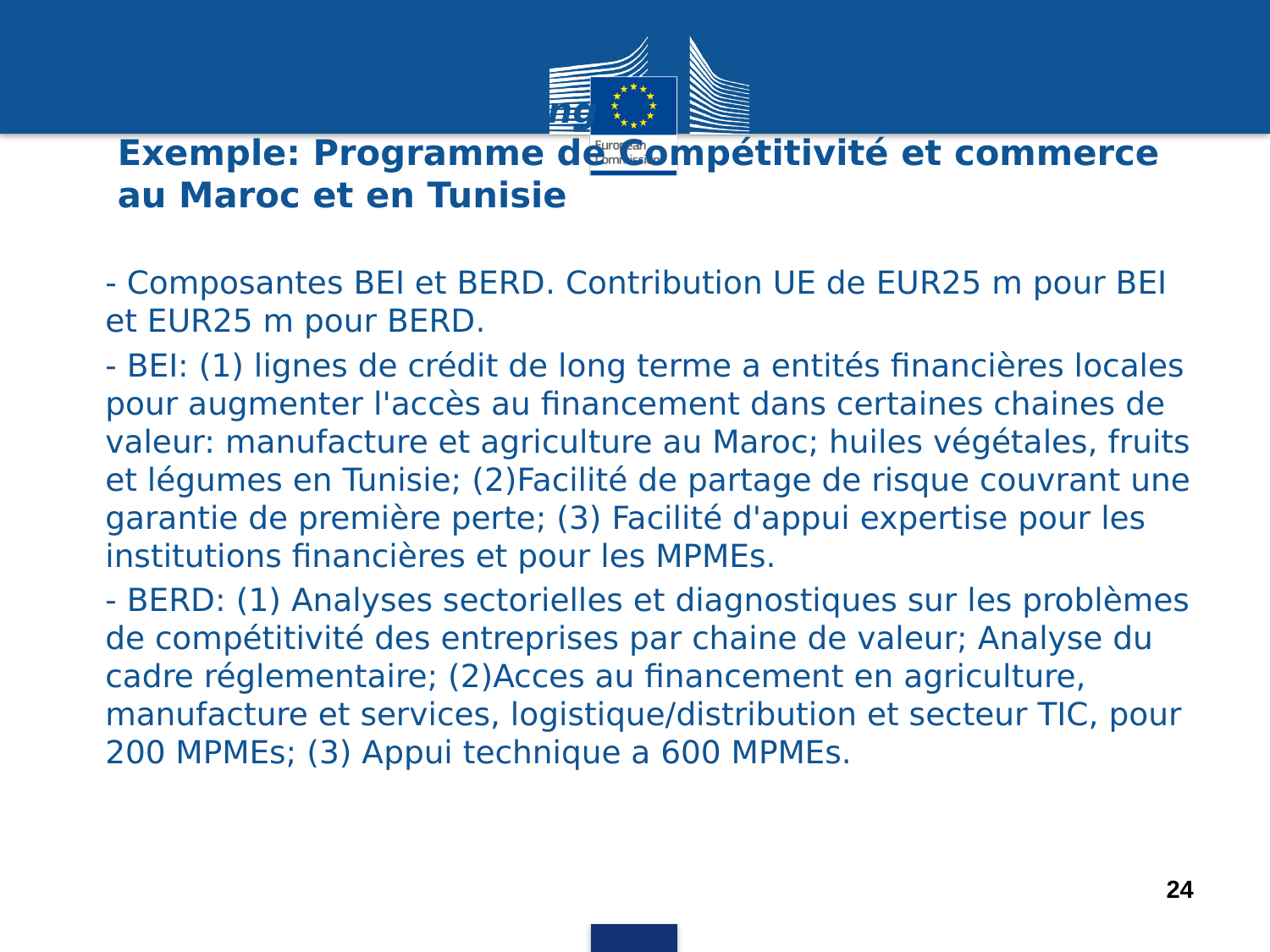

# Programme de Blending Exemple: Programme de Compétitivité et commerce au Maroc et en Tunisie
- Composantes BEI et BERD. Contribution UE de EUR25 m pour BEI et EUR25 m pour BERD.
- BEI: (1) lignes de crédit de long terme a entités financières locales pour augmenter l'accès au financement dans certaines chaines de valeur: manufacture et agriculture au Maroc; huiles végétales, fruits et légumes en Tunisie; (2)Facilité de partage de risque couvrant une garantie de première perte; (3) Facilité d'appui expertise pour les institutions financières et pour les MPMEs.
- BERD: (1) Analyses sectorielles et diagnostiques sur les problèmes de compétitivité des entreprises par chaine de valeur; Analyse du cadre réglementaire; (2)Acces au financement en agriculture, manufacture et services, logistique/distribution et secteur TIC, pour 200 MPMEs; (3) Appui technique a 600 MPMEs.
24